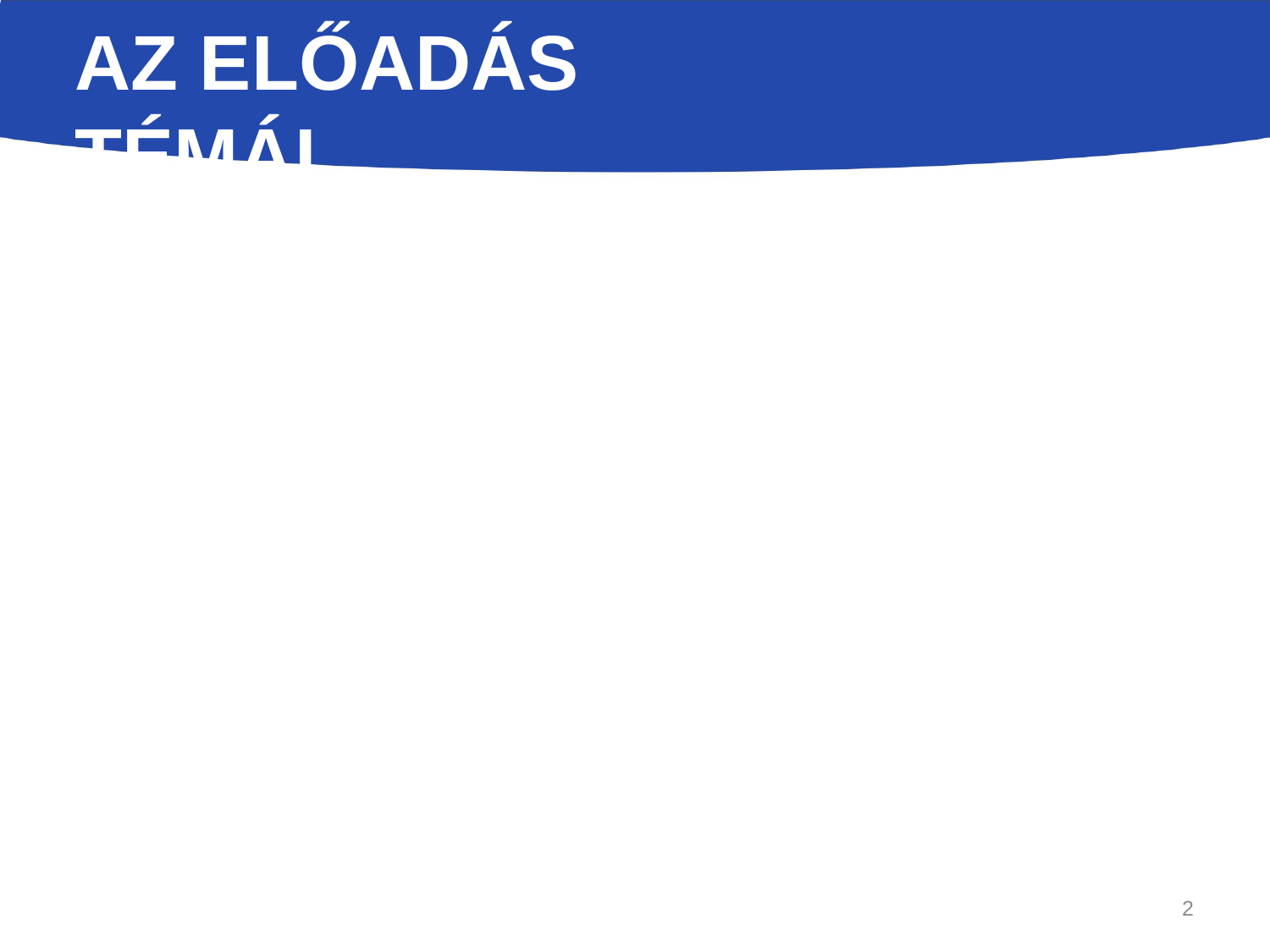

Víziközmű-szolgáltatás
Települési csapadék-vízgazdálkodás
Egyedi és decentralizált szennyvízkezelés
Az előadás témái
2